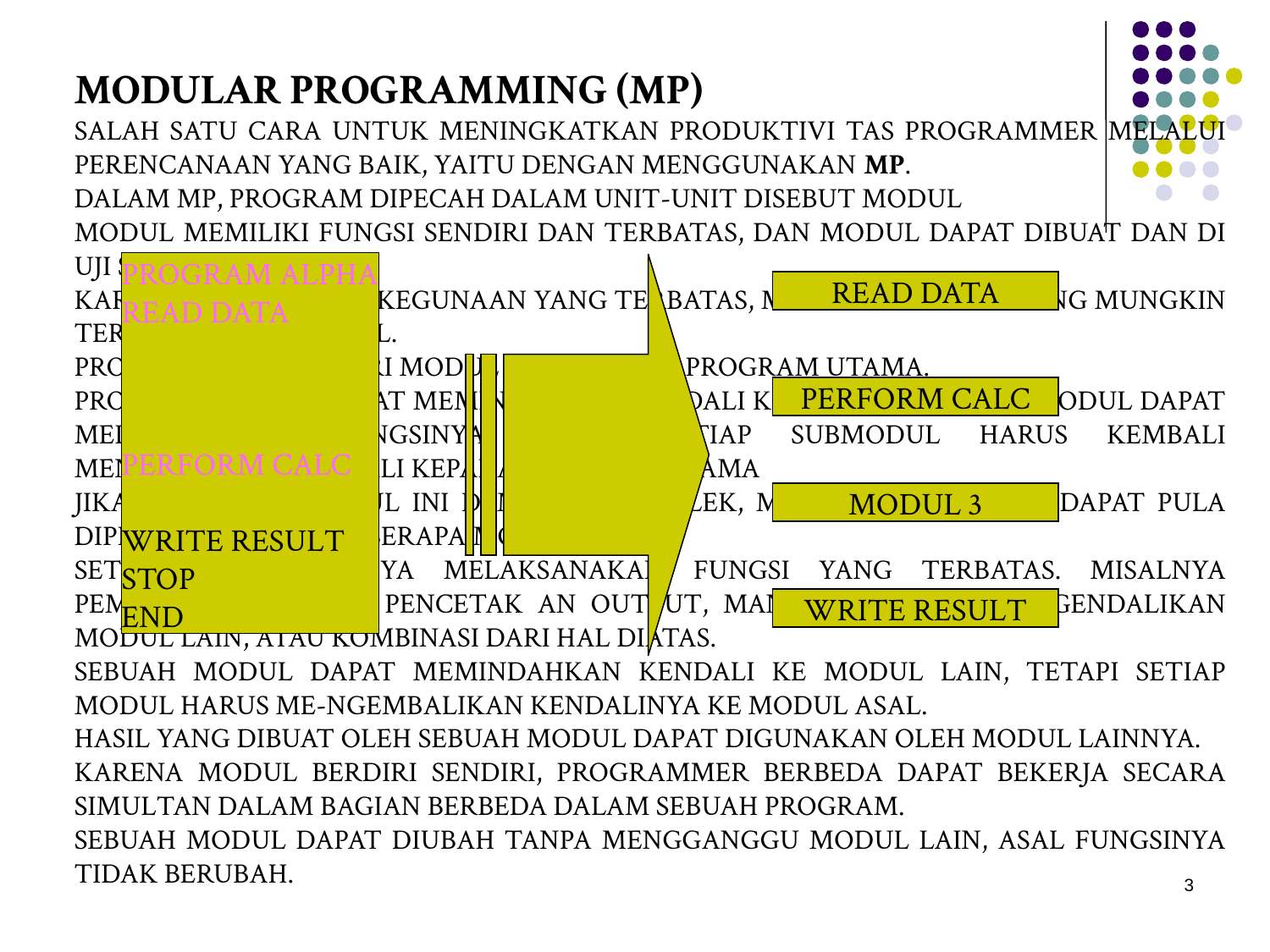

MODULAR PROGRAMMING (MP)
SALAH SATU CARA UNTUK MENINGKATKAN PRODUKTIVI TAS PROGRAMMER MELALUI PERENCANAAN YANG BAIK, YAITU DENGAN MENGGUNAKAN MP.
DALAM MP, PROGRAM DIPECAH DALAM UNIT-UNIT DISEBUT MODUL
MODUL MEMILIKI FUNGSI SENDIRI DAN TERBATAS, DAN MODUL DAPAT DIBUAT DAN DI UJI SECARA TERPISAH.
KARENA UKURAN DAN KEGUNAAN YANG TERBATAS, MAKA KESALAHAN YANG MUNGKIN TERJADI SEMAKIN KECIL.
PROGRAM TERDIRI DARI MODUL UTAMA ATAU PROGRAM UTAMA.
PROGRAM UTAMA DAPAT MEMINDAHKAN KENDALI KE SUBMODUL AGAR MODUL DAPAT MELAKSANAKAN FUNGSINYA, TETAPI SETIAP SUBMODUL HARUS KEMBALI MENYERAHKAN KENDALI KEPADA PROGRAM UTAMA
JIKA FUNGSI SUBMODUL INI DEMIKIAN KOMPLEK, MAKA SUBMODUL INI DAPAT PULA DIPECAH KEDALAM BEBERAPA MODUL.
SETIAP MODUL HANYA MELAKSANAKAN FUNGSI YANG TERBATAS. MISALNYA PEMBACAAN RECORD, PENCETAK AN OUTPUT, MANIPULASI DATA, MENGENDALIKAN MODUL LAIN, ATAU KOMBINASI DARI HAL DIATAS.
SEBUAH MODUL DAPAT MEMINDAHKAN KENDALI KE MODUL LAIN, TETAPI SETIAP MODUL HARUS ME-NGEMBALIKAN KENDALINYA KE MODUL ASAL.
HASIL YANG DIBUAT OLEH SEBUAH MODUL DAPAT DIGUNAKAN OLEH MODUL LAINNYA.
KARENA MODUL BERDIRI SENDIRI, PROGRAMMER BERBEDA DAPAT BEKERJA SECARA SIMULTAN DALAM BAGIAN BERBEDA DALAM SEBUAH PROGRAM.
SEBUAH MODUL DAPAT DIUBAH TANPA MENGGANGGU MODUL LAIN, ASAL FUNGSINYA TIDAK BERUBAH.
PROGRAM ALPHA
READ DATA

PERFORM CALC

WRITE RESULT
STOP
END

READ DATA
PERFORM CALC
MODUL 3
WRITE RESULT
3